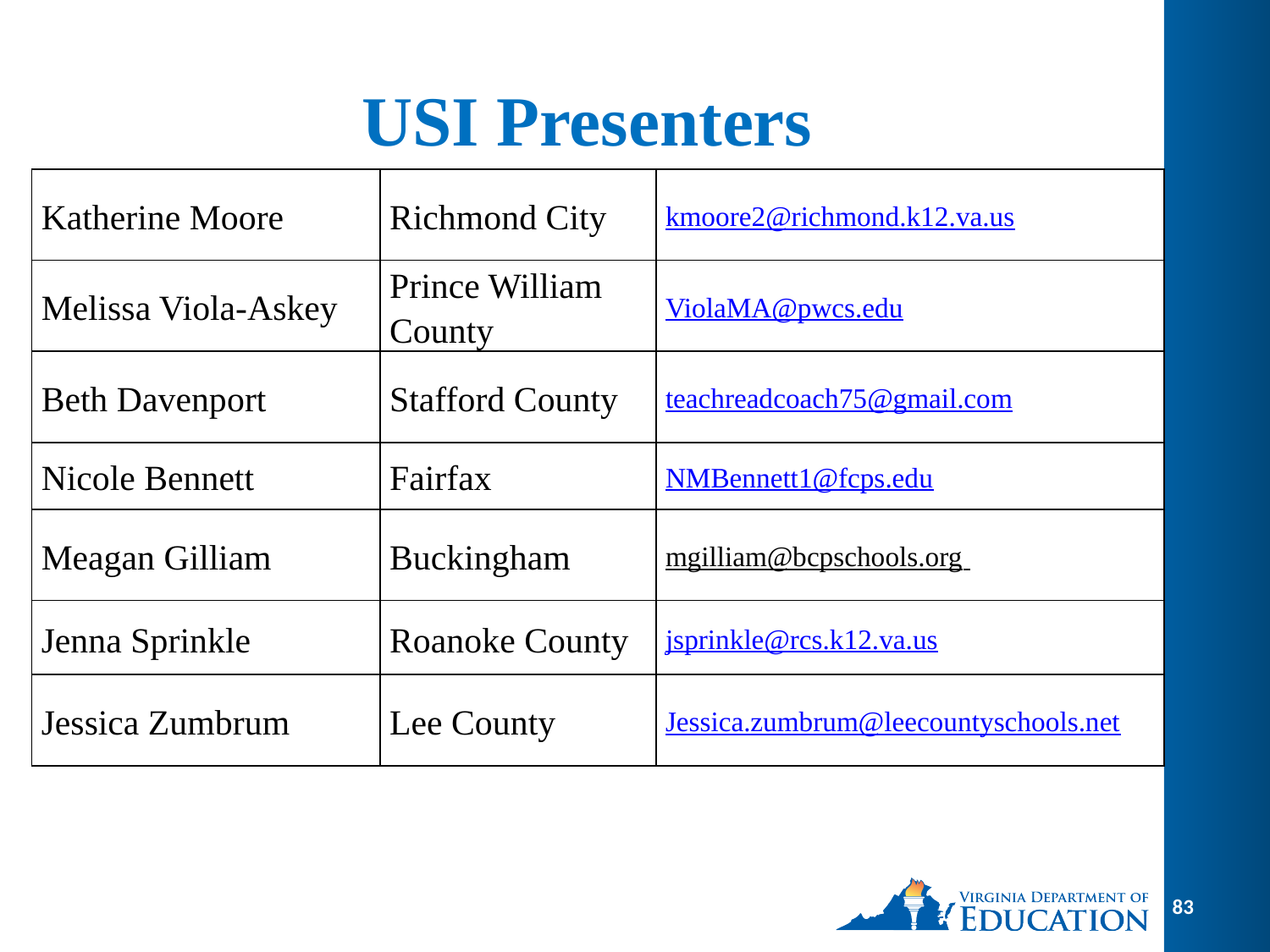

# USI Presenters
| Katherine Moore | Richmond City | kmoore2@richmond.k12.va.us |
| --- | --- | --- |
| Melissa Viola-Askey | Prince William County | ViolaMA@pwcs.edu |
| Beth Davenport | Stafford County | teachreadcoach75@gmail.com |
| Nicole Bennett | Fairfax | NMBennett1@fcps.edu |
| Meagan Gilliam | Buckingham | mgilliam@bcpschools.org |
| Jenna Sprinkle | Roanoke County | jsprinkle@rcs.k12.va.us |
| Jessica Zumbrum | Lee County | Jessica.zumbrum@leecountyschools.net |
83